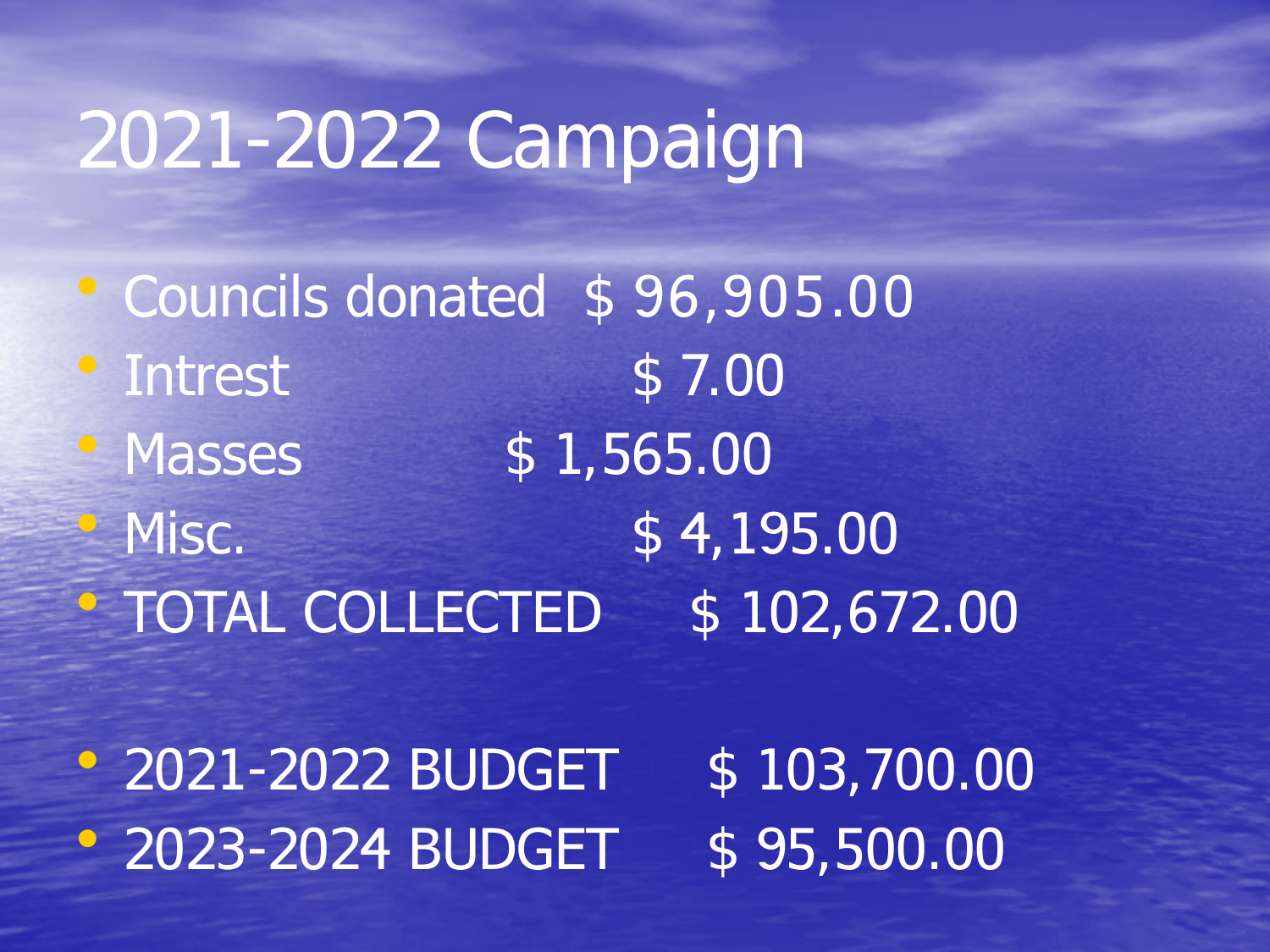

# 2021-2022 Campaign
Councils donated  $ 96,905.00
Intrest			$ 7.00
Masses   		$ 1,565.00
Misc. 			$ 4,195.00
TOTAL COLLECTED     $ 102,672.00

2021-2022 BUDGET     $ 103,700.00
2023-2024 BUDGET     $ 95,500.00